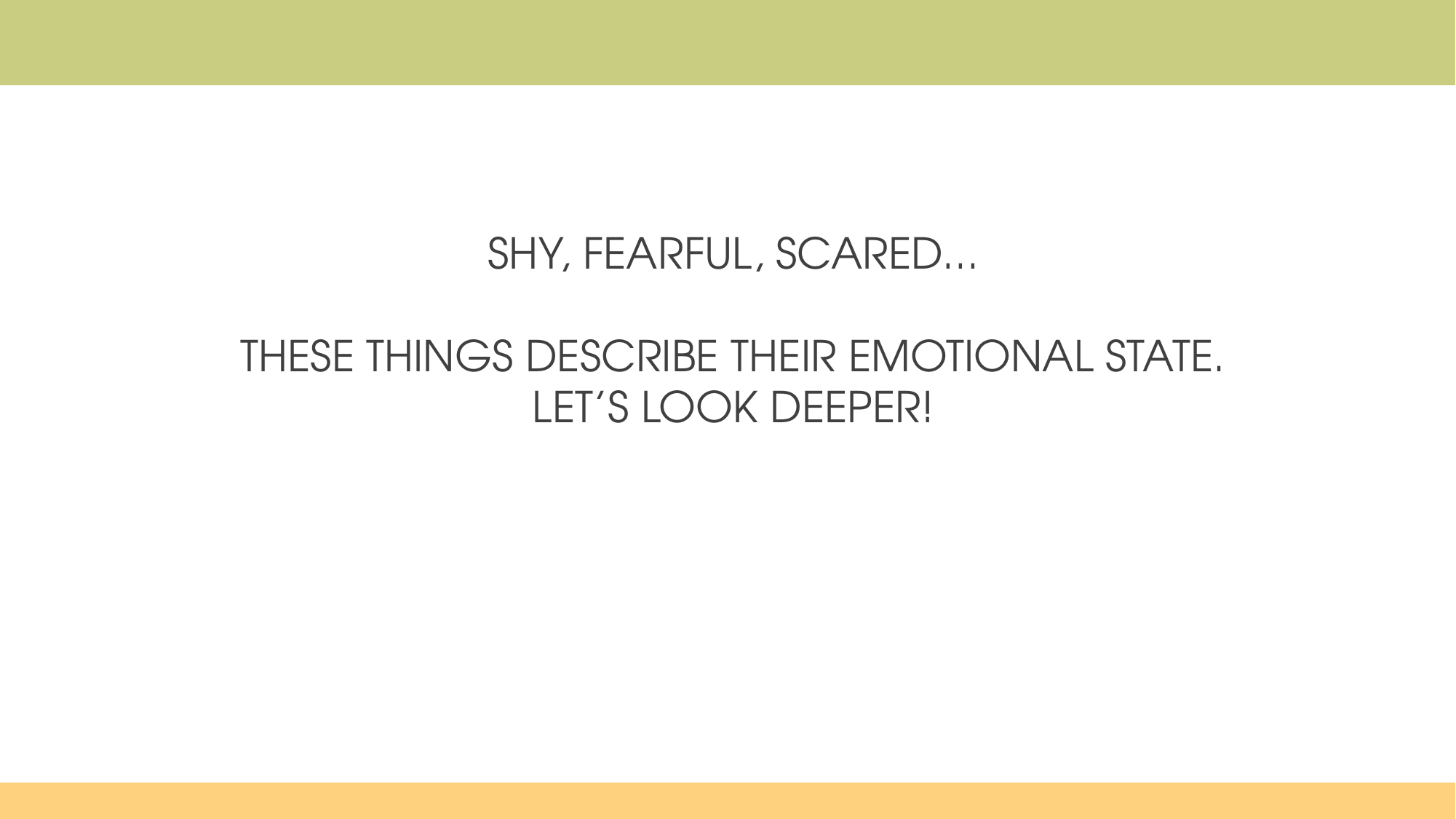

# Shy, fearful, scared…

These things describe their emotional state. Let’s look deeper!